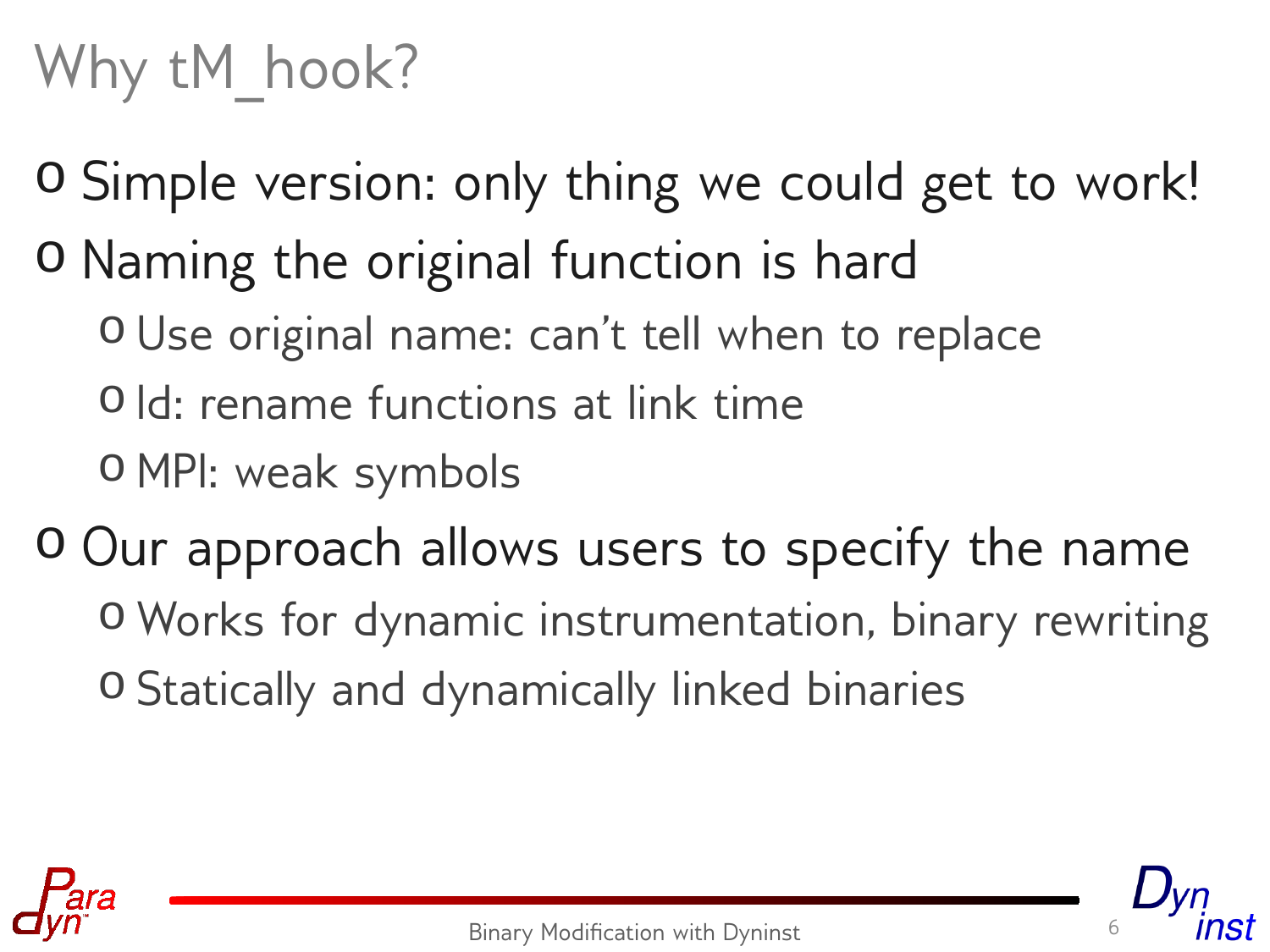

# Why tM_hook?
Simple version: only thing we could get to work!
Naming the original function is hard
Use original name: can’t tell when to replace
ld: rename functions at link time
MPI: weak symbols
Our approach allows users to specify the name
Works for dynamic instrumentation, binary rewriting
Statically and dynamically linked binaries
6
Binary Modification with Dyninst